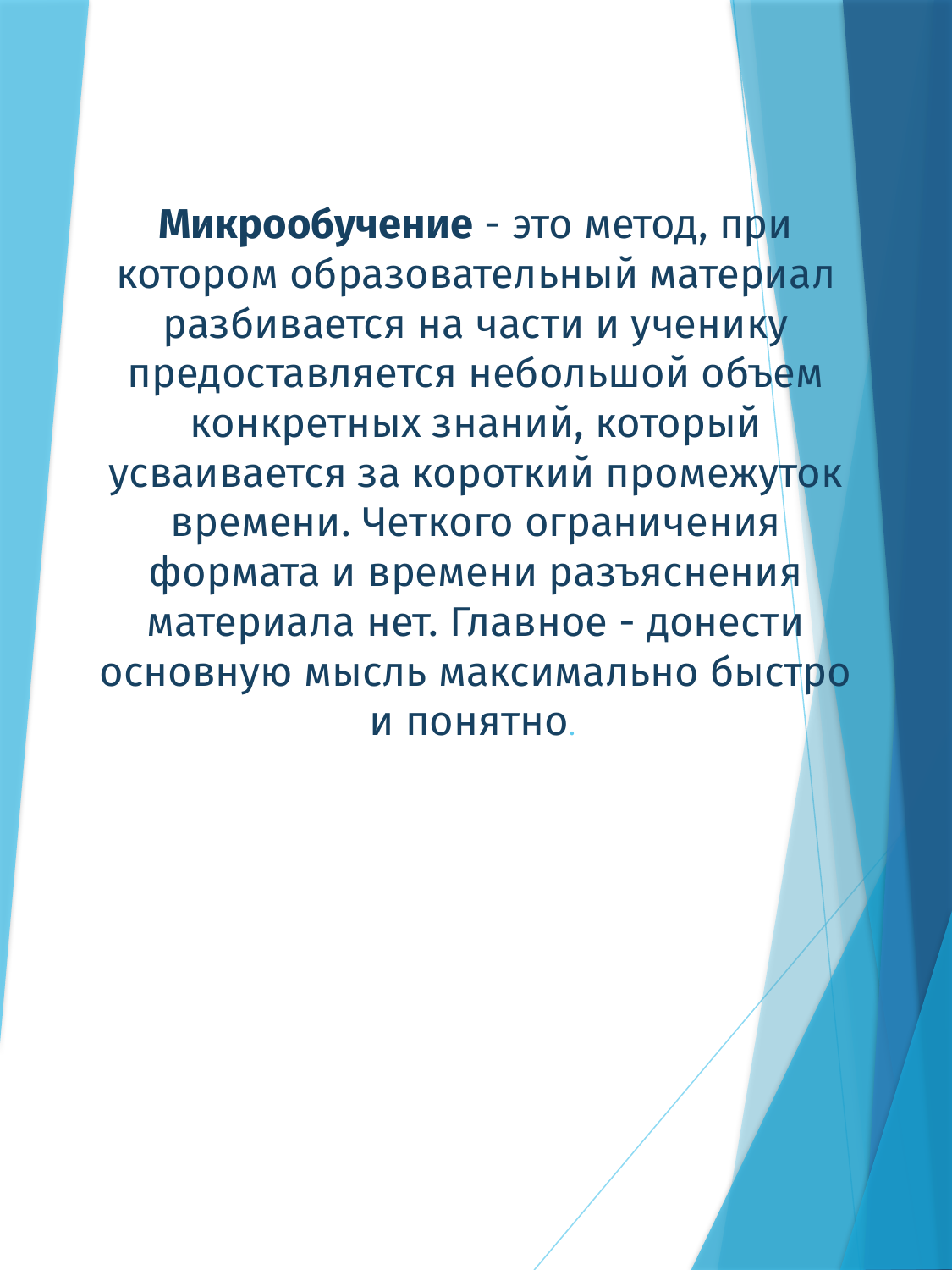

# Микрообучение - это метод, при котором образовательный материал разбивается на части и ученику предоставляется небольшой объем конкретных знаний, который усваивается за короткий промежуток времени. Четкого ограничения формата и времени разъяснения материала нет. Главное - донести основную мысль максимально быстро и понятно.